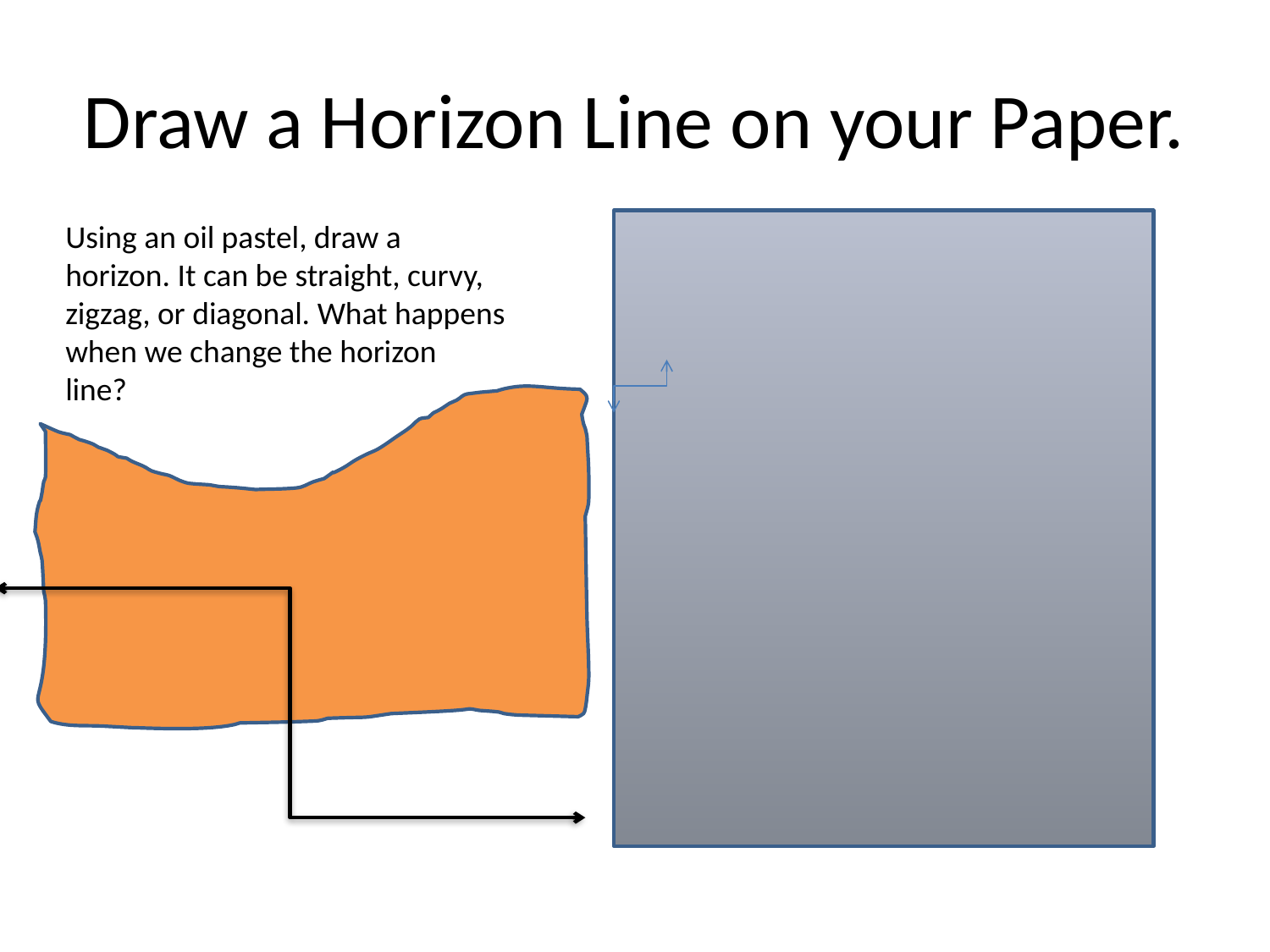

# Draw a Horizon Line on your Paper.
Using an oil pastel, draw a horizon. It can be straight, curvy, zigzag, or diagonal. What happens when we change the horizon line?